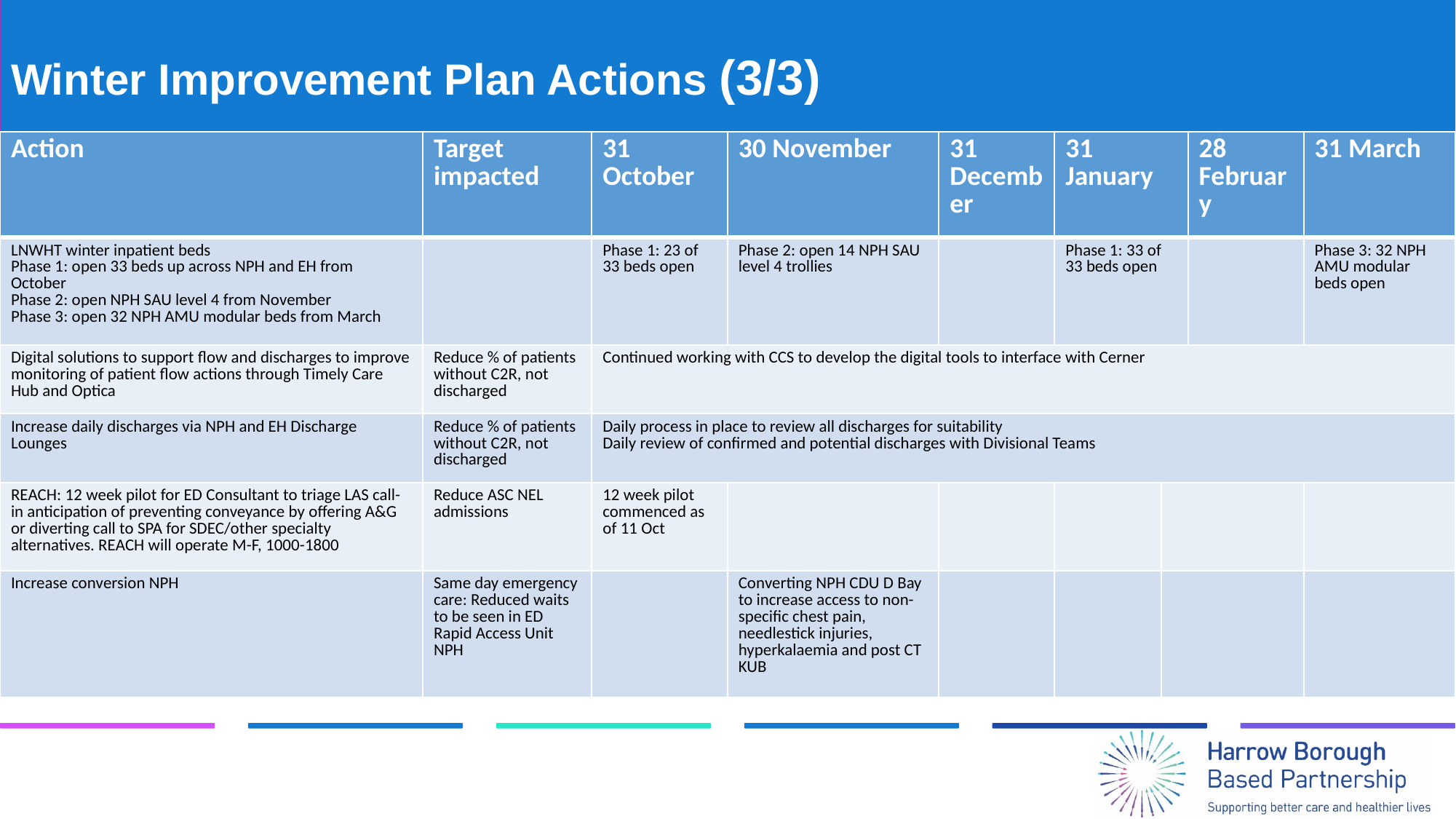

# Winter Improvement Plan Actions (3/3)
| Action | Target impacted | 31 October | 30 November | 31 December | 31 January |  | 28 February | 31 March |
| --- | --- | --- | --- | --- | --- | --- | --- | --- |
| LNWHT winter inpatient beds Phase 1: open 33 beds up across NPH and EH from October Phase 2: open NPH SAU level 4 from November Phase 3: open 32 NPH AMU modular beds from March |  | Phase 1: 23 of 33 beds open | Phase 2: open 14 NPH SAU level 4 trollies |  | Phase 1: 33 of 33 beds open |  |  | Phase 3: 32 NPH AMU modular beds open |
| Digital solutions to support flow and discharges to improve monitoring of patient flow actions through Timely Care Hub and Optica | Reduce % of patients without C2R, not discharged | Continued working with CCS to develop the digital tools to interface with Cerner |  |  |  |  |  |  |
| Increase daily discharges via NPH and EH Discharge Lounges | Reduce % of patients without C2R, not discharged | Daily process in place to review all discharges for suitability Daily review of confirmed and potential discharges with Divisional Teams |  |  |  |  |  |  |
| REACH: 12 week pilot for ED Consultant to triage LAS call-in anticipation of preventing conveyance by offering A&G or diverting call to SPA for SDEC/other specialty alternatives. REACH will operate M-F, 1000-1800 | Reduce ASC NEL admissions | 12 week pilot commenced as of 11 Oct |  |  |  |  |  |  |
| Increase conversion NPH | Same day emergency care: Reduced waits to be seen in ED Rapid Access Unit NPH |  | Converting NPH CDU D Bay to increase access to non-specific chest pain, needlestick injuries, hyperkalaemia and post CT KUB |  |  |  |  |  |